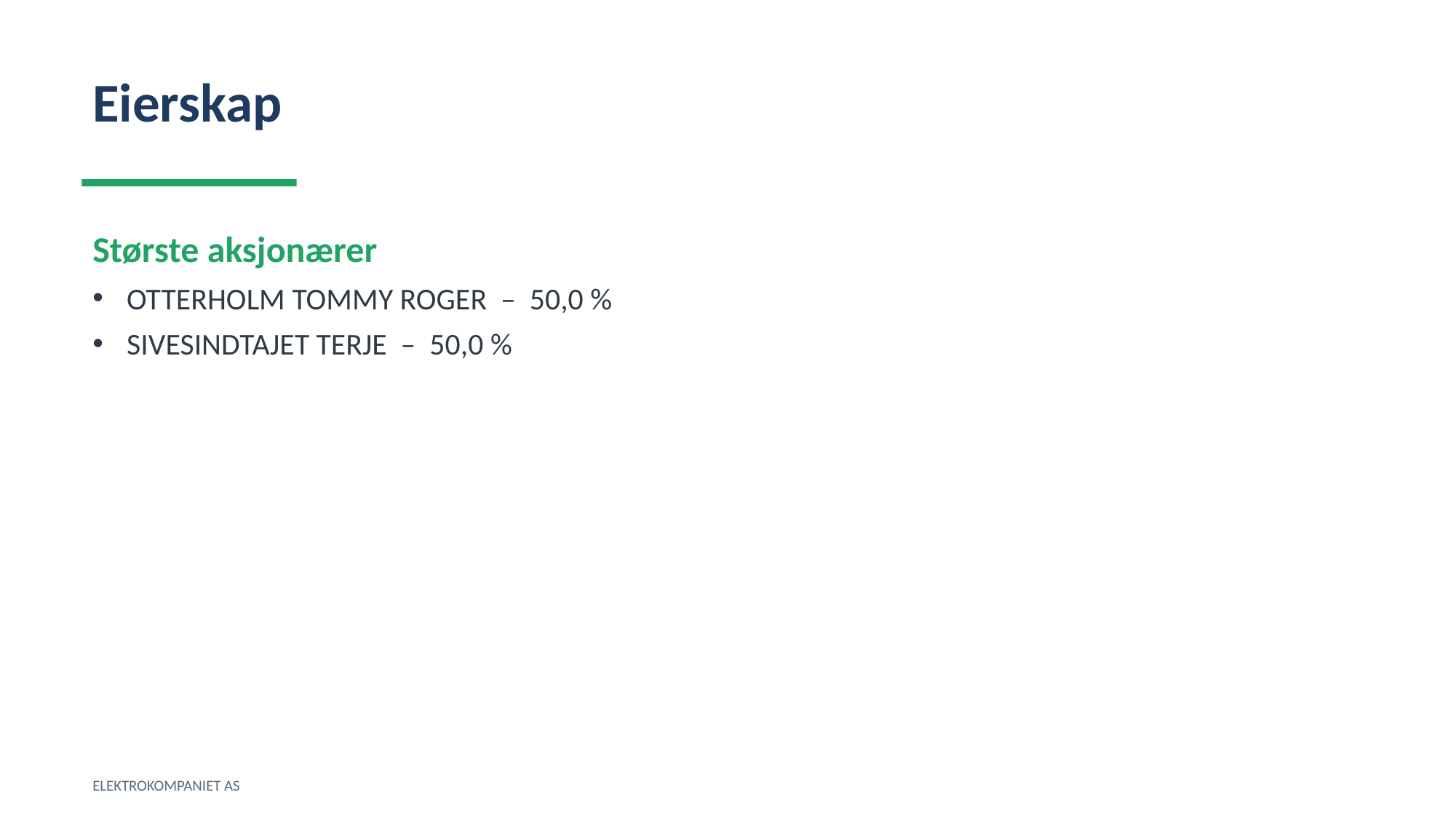

Eierskap

Største aksjonærer
OTTERHOLM TOMMY ROGER  –  50,0 %
SIVESINDTAJET TERJE  –  50,0 %
ELEKTROKOMPANIET AS